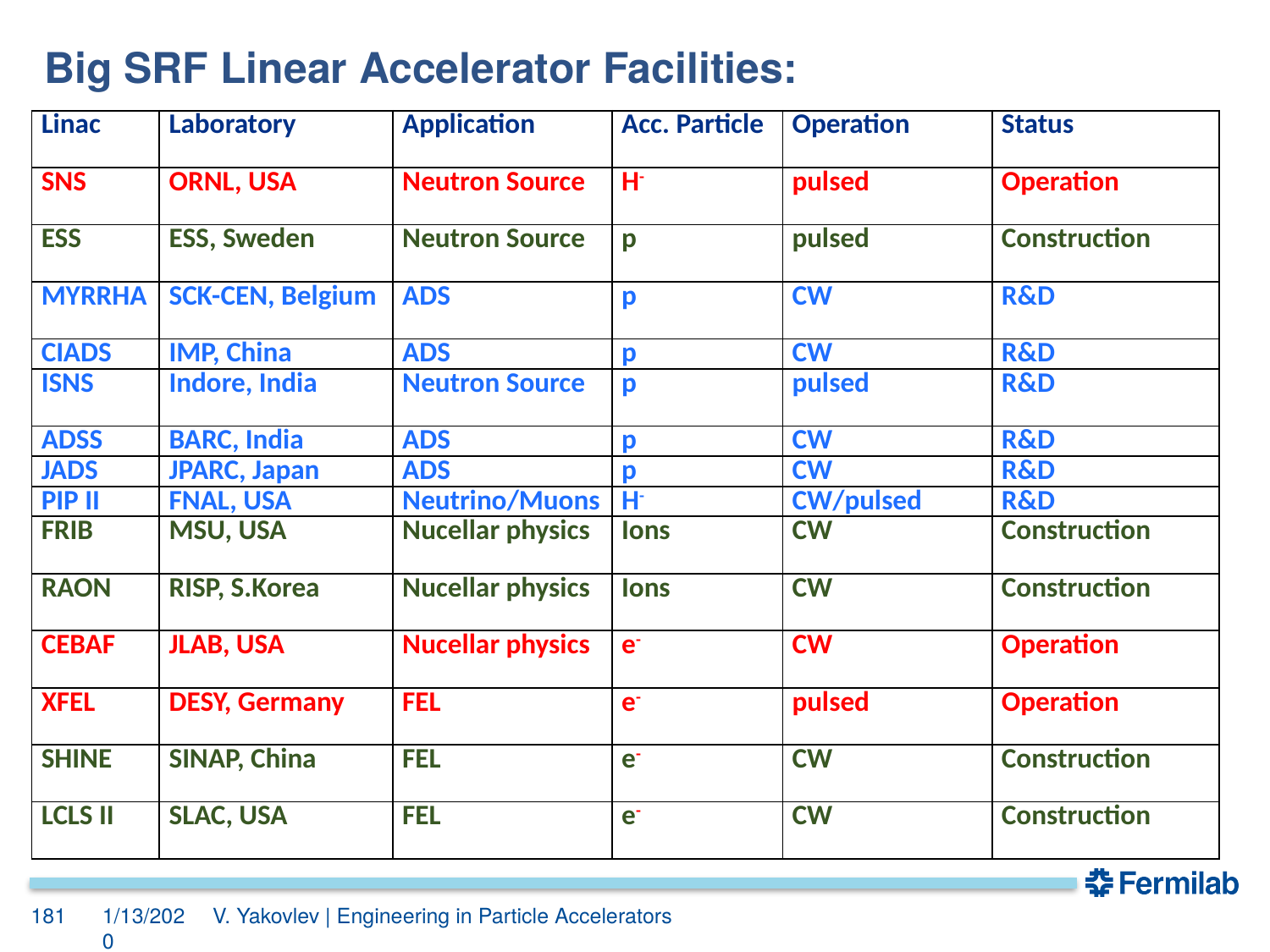

Big SRF Linear Accelerator Facilities:
| Linac | Laboratory | Application | Acc. Particle | Operation | Status |
| --- | --- | --- | --- | --- | --- |
| SNS | ORNL, USA | Neutron Source | H- | pulsed | Operation |
| ESS | ESS, Sweden | Neutron Source | p | pulsed | Construction |
| MYRRHA | SCK-CEN, Belgium | ADS | p | CW | R&D |
| CIADS | IMP, China | ADS | p | CW | R&D |
| ISNS | Indore, India | Neutron Source | p | pulsed | R&D |
| ADSS | BARC, India | ADS | p | CW | R&D |
| JADS | JPARC, Japan | ADS | p | CW | R&D |
| PIP II | FNAL, USA | Neutrino/Muons | H- | CW/pulsed | R&D |
| FRIB | MSU, USA | Nucellar physics | Ions | CW | Construction |
| RAON | RISP, S.Korea | Nucellar physics | Ions | CW | Construction |
| CEBAF | JLAB, USA | Nucellar physics | e- | CW | Operation |
| XFEL | DESY, Germany | FEL | e- | pulsed | Operation |
| SHINE | SINAP, China | FEL | e- | CW | Construction |
| LCLS II | SLAC, USA | FEL | e- | CW | Construction |
181
1/13/2020
V. Yakovlev | Engineering in Particle Accelerators